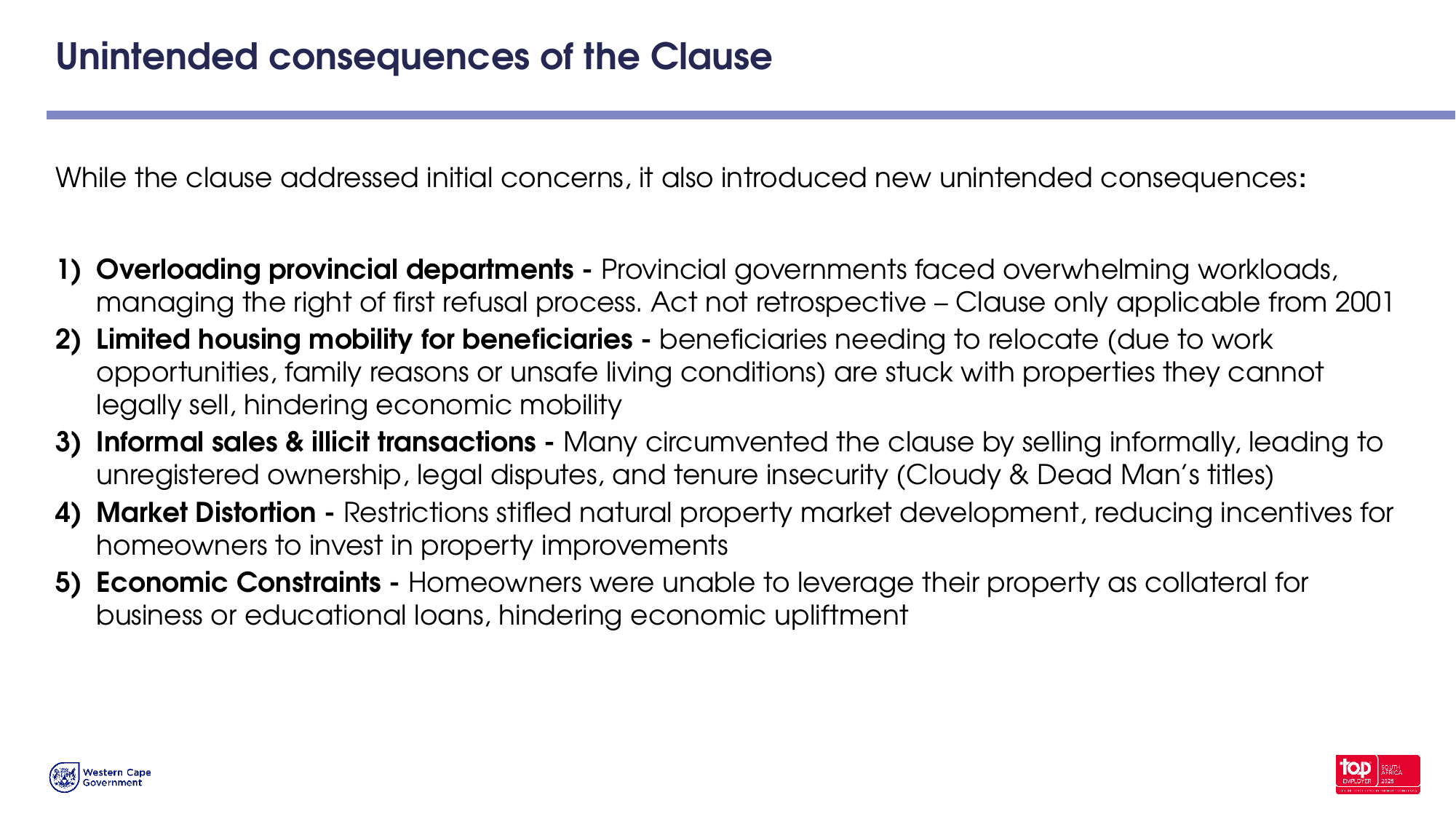

# Unintended consequences of the Clause

While the clause addressed initial concerns, it also introduced new unintended consequences:

Overloading provincial departments - Provincial governments faced overwhelming workloads, managing the right of first refusal process. Act not retrospective – Clause only applicable from 2001
Limited housing mobility for beneficiaries - beneficiaries needing to relocate (due to work opportunities, family reasons or unsafe living conditions) are stuck with properties they cannot legally sell, hindering economic mobility
Informal sales & illicit transactions - Many circumvented the clause by selling informally, leading to unregistered ownership, legal disputes, and tenure insecurity (Cloudy & Dead Man’s titles)
Market Distortion - Restrictions stifled natural property market development, reducing incentives for homeowners to invest in property improvements
Economic Constraints - Homeowners were unable to leverage their property as collateral for business or educational loans, hindering economic upliftment